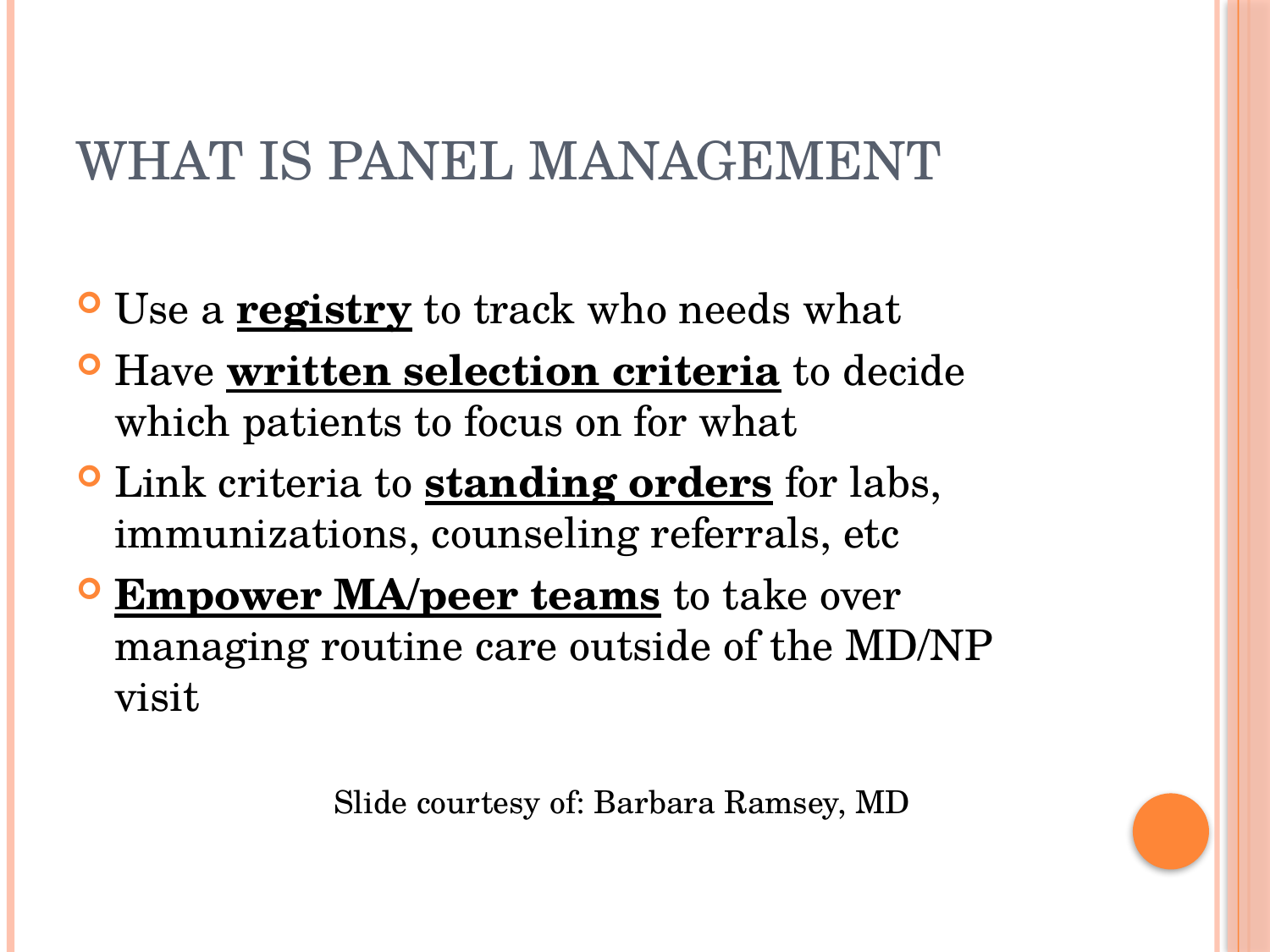

# What is Panel Management

Use a registry to track who needs what
Have written selection criteria to decide which patients to focus on for what
Link criteria to standing orders for labs, immunizations, counseling referrals, etc
Empower MA/peer teams to take over managing routine care outside of the MD/NP visit

Slide courtesy of: Barbara Ramsey, MD